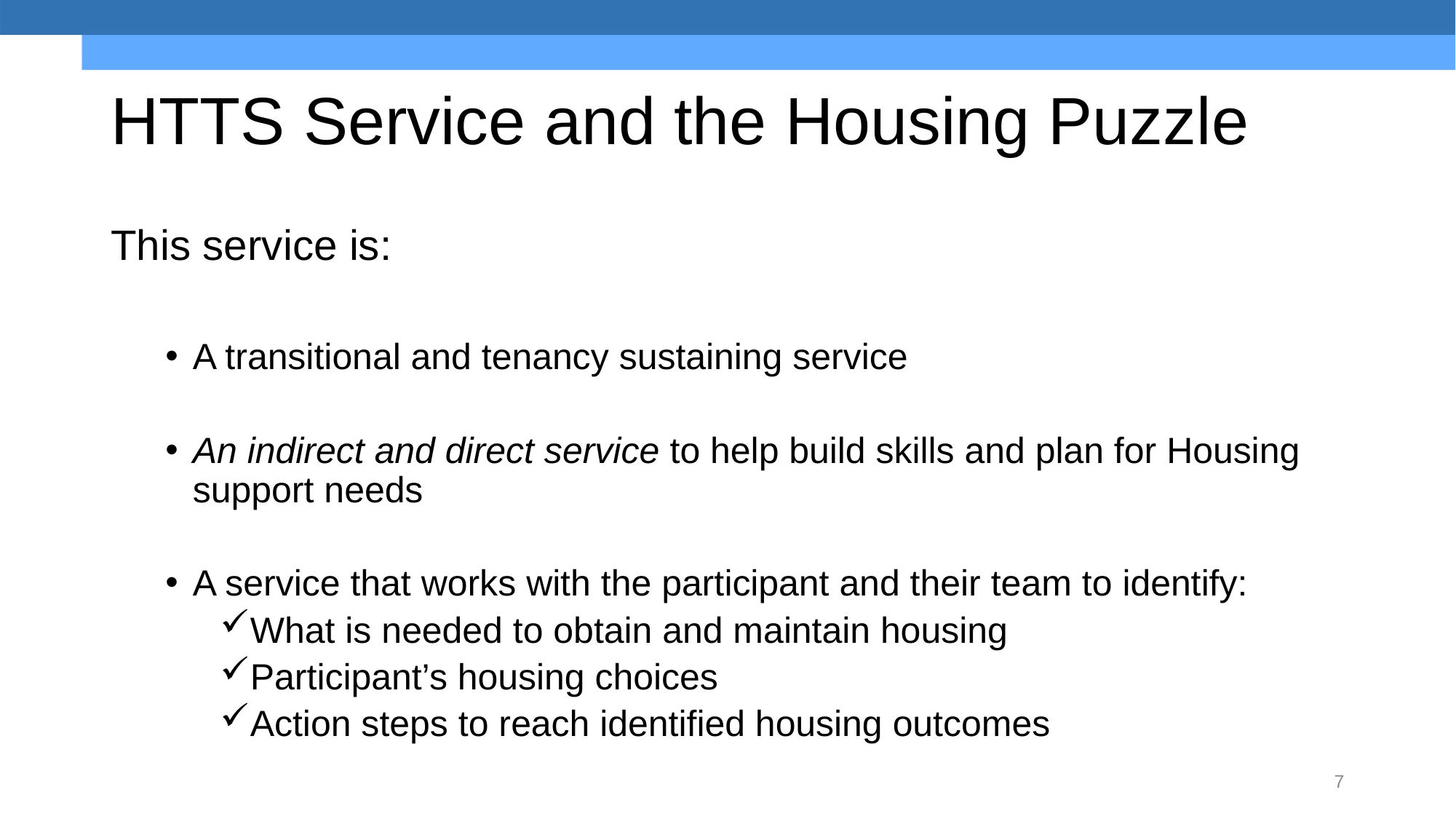

# HTTS Service and the Housing Puzzle
This service is:

A transitional and tenancy sustaining service

An indirect and direct service to help build skills and plan for Housing support needs

A service that works with the participant and their team to identify:
What is needed to obtain and maintain housing
Participant’s housing choices
Action steps to reach identified housing outcomes

7